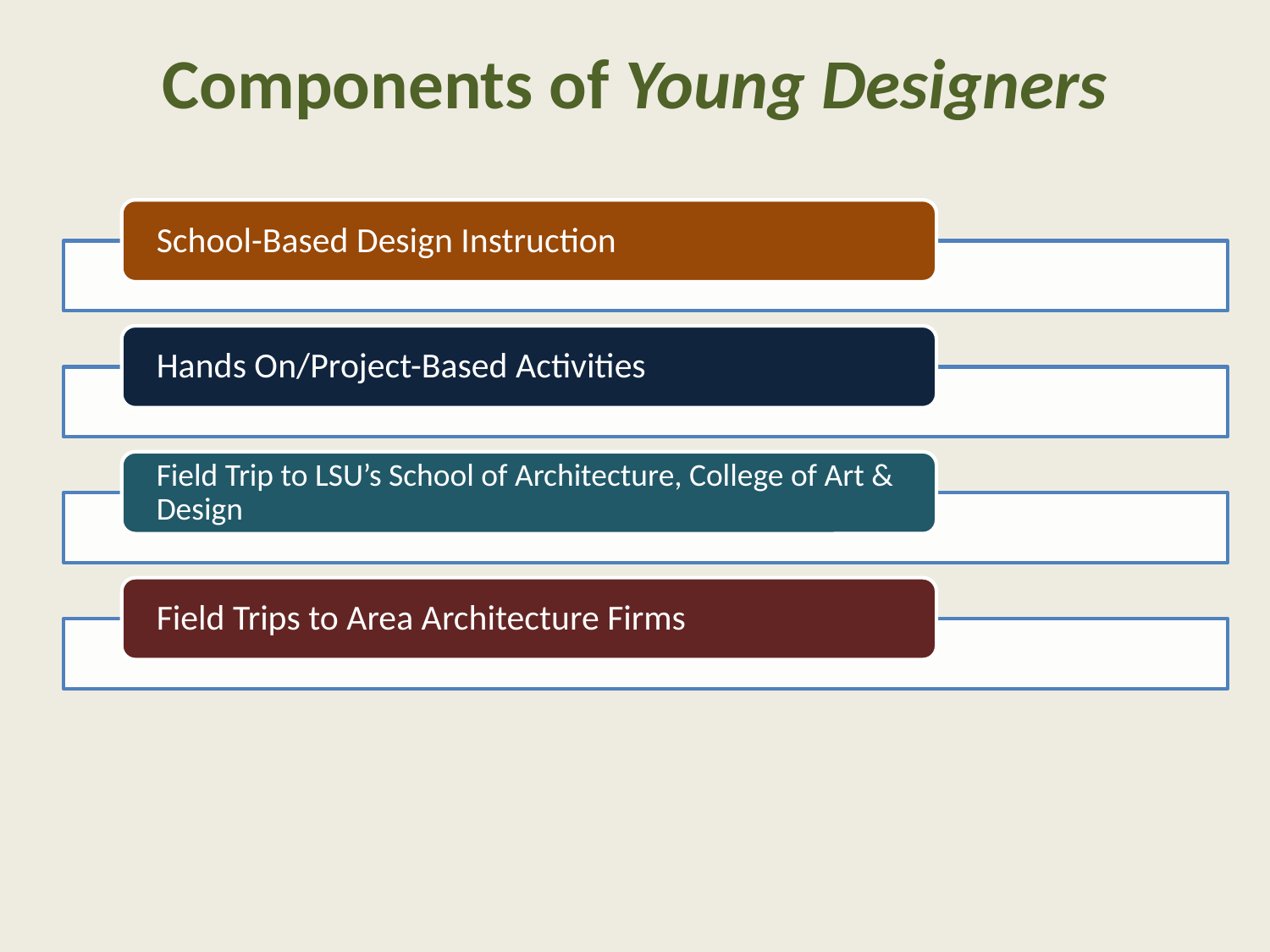

Components of Young Designers
School-Based Design Instruction
Hands On/Project-Based Activities
Field Trip to LSU’s School of Architecture, College of Art & Design
Field Trips to Area Architecture Firms